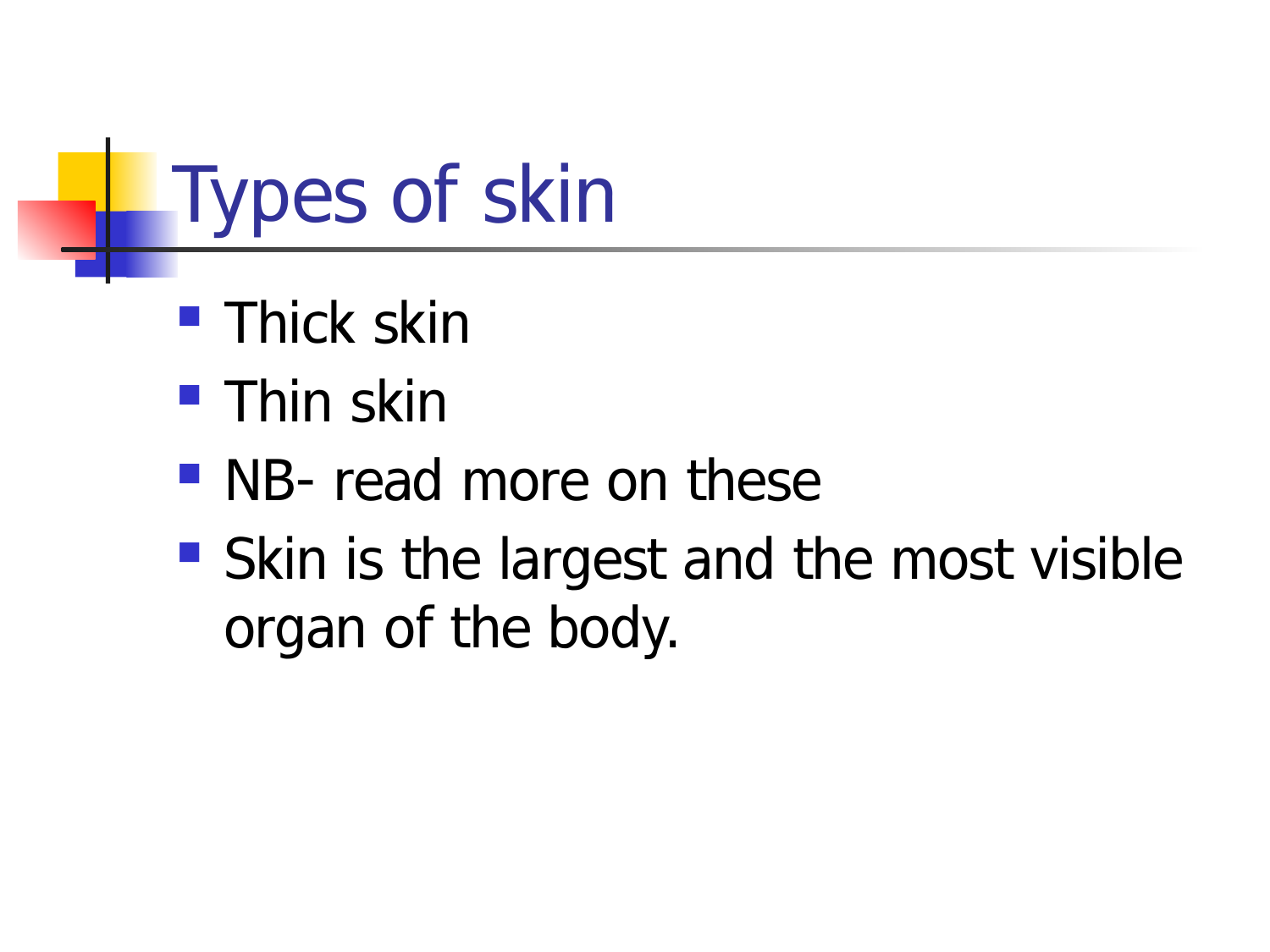

# Types of skin
Thick skin
Thin skin
NB- read more on these
Skin is the largest and the most visible organ of the body.